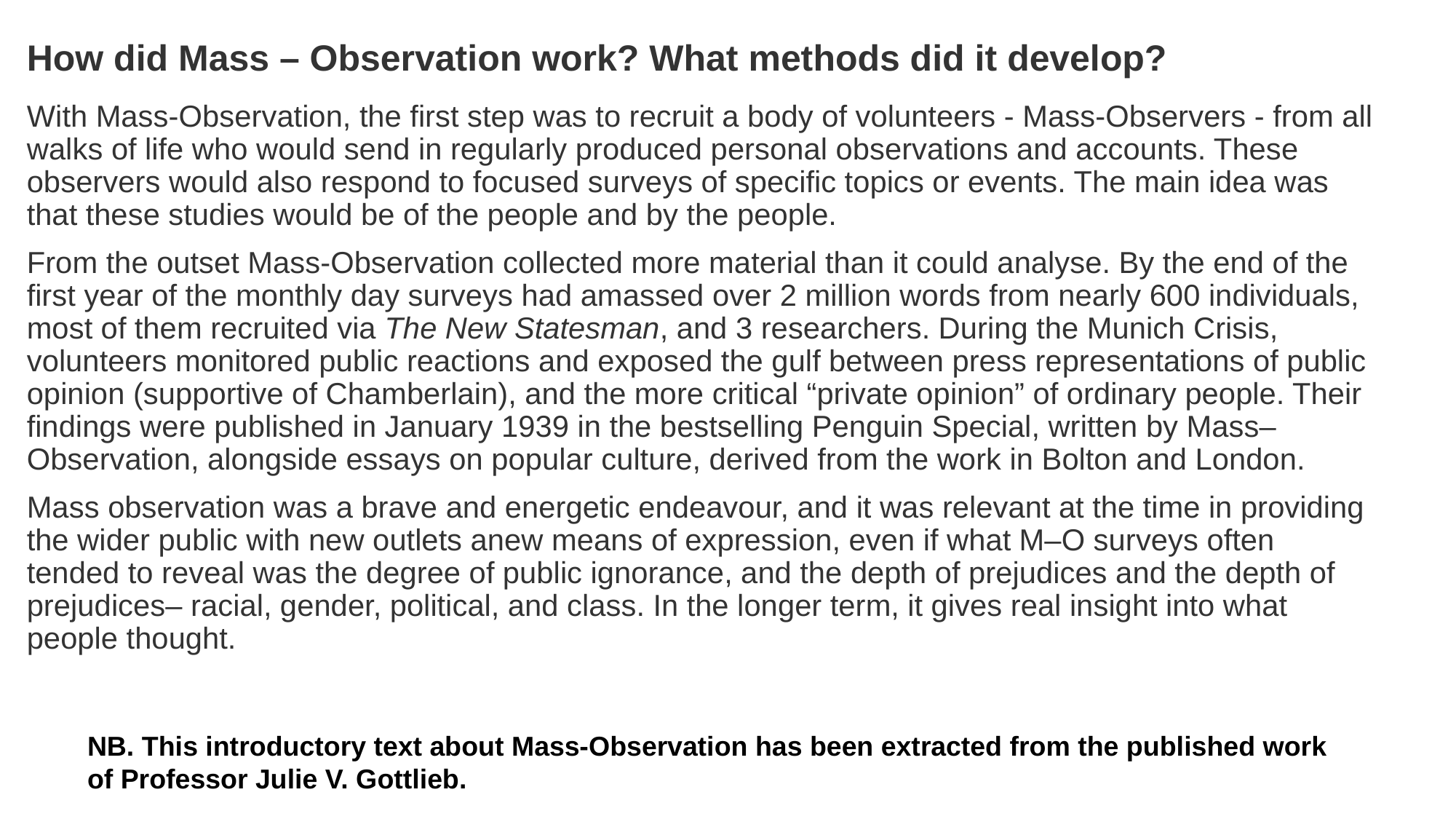

How did Mass – Observation work? What methods did it develop?
With Mass-Observation, the first step was to recruit a body of volunteers - Mass-Observers - from all walks of life who would send in regularly produced personal observations and accounts. These observers would also respond to focused surveys of specific topics or events. The main idea was that these studies would be of the people and by the people.
From the outset Mass-Observation collected more material than it could analyse. By the end of the first year of the monthly day surveys had amassed over 2 million words from nearly 600 individuals, most of them recruited via The New Statesman, and 3 researchers. During the Munich Crisis, volunteers monitored public reactions and exposed the gulf between press representations of public opinion (supportive of Chamberlain), and the more critical “private opinion” of ordinary people. Their findings were published in January 1939 in the bestselling Penguin Special, written by Mass–Observation, alongside essays on popular culture, derived from the work in Bolton and London.
Mass observation was a brave and energetic endeavour, and it was relevant at the time in providing the wider public with new outlets anew means of expression, even if what M–O surveys often tended to reveal was the degree of public ignorance, and the depth of prejudices and the depth of prejudices– racial, gender, political, and class. In the longer term, it gives real insight into what people thought.
NB. This introductory text about Mass-Observation has been extracted from the published work of Professor Julie V. Gottlieb.